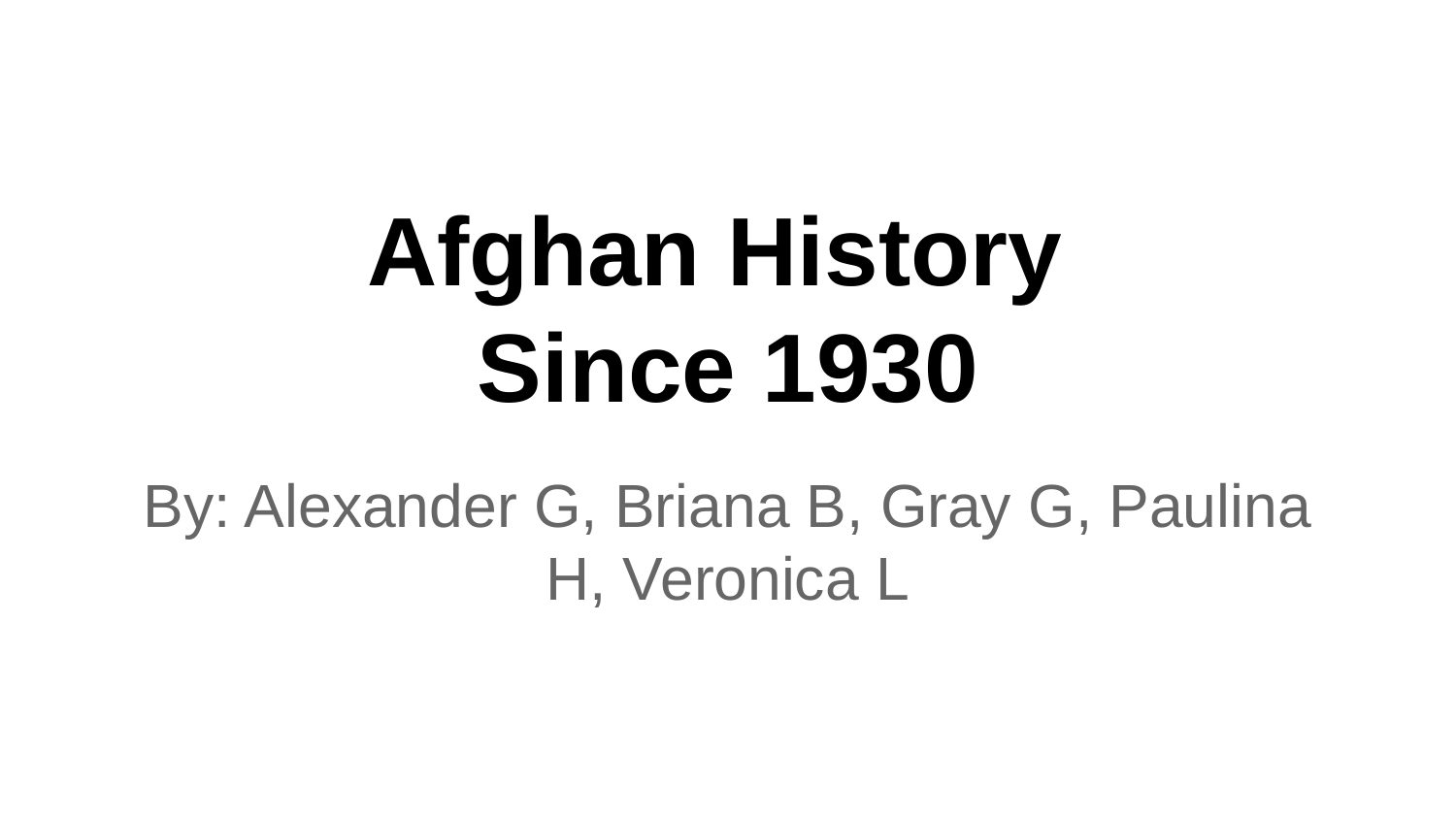

# Afghan History
Since 1930
By: Alexander G, Briana B, Gray G, Paulina H, Veronica L